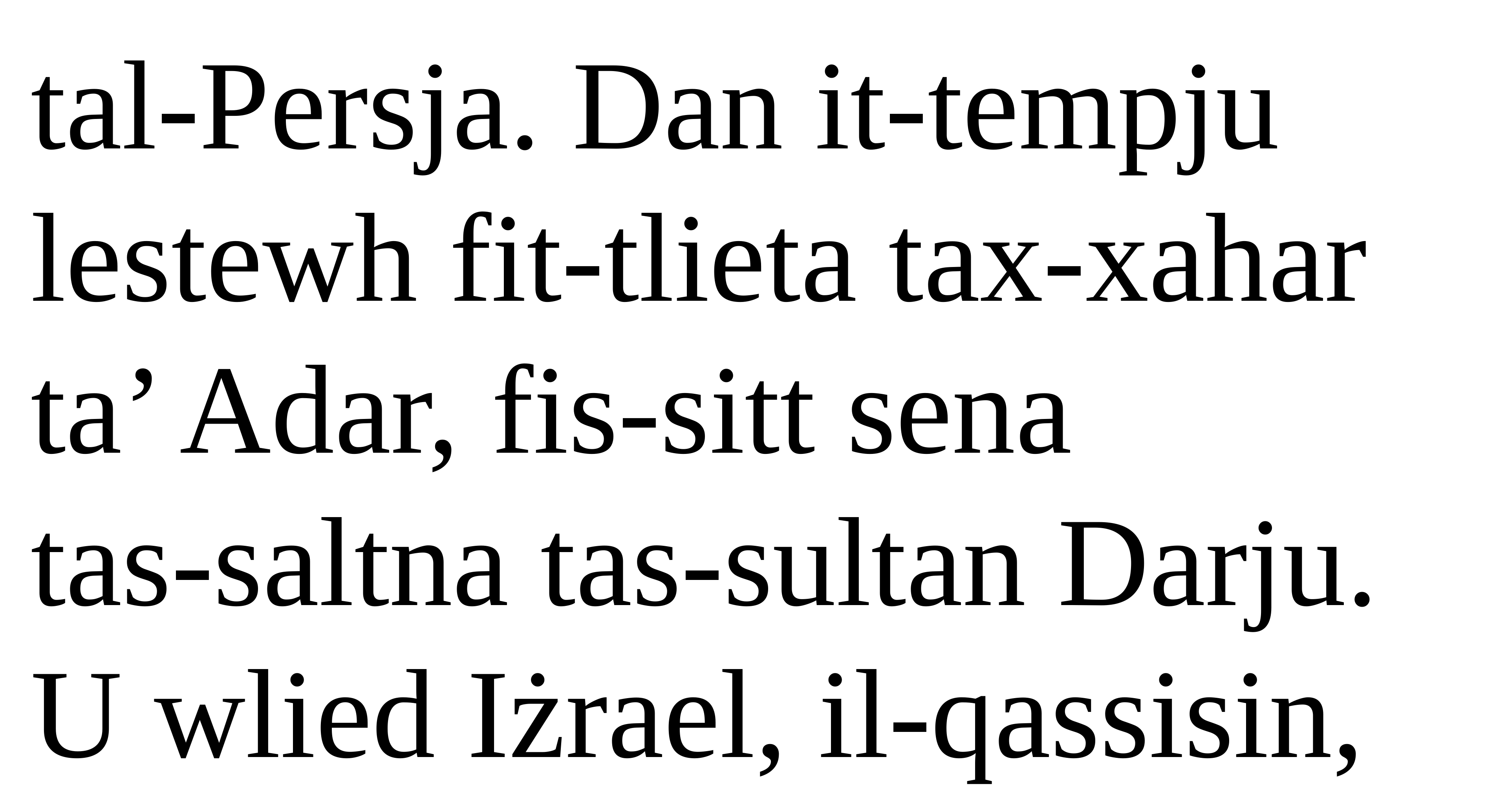

tal-Persja. Dan it-tempju lestewh fit-tlieta tax-xahar ta’ Adar, fis-sitt sena
tas-saltna tas-sultan Darju. U wlied Iżrael, il-qassisin,